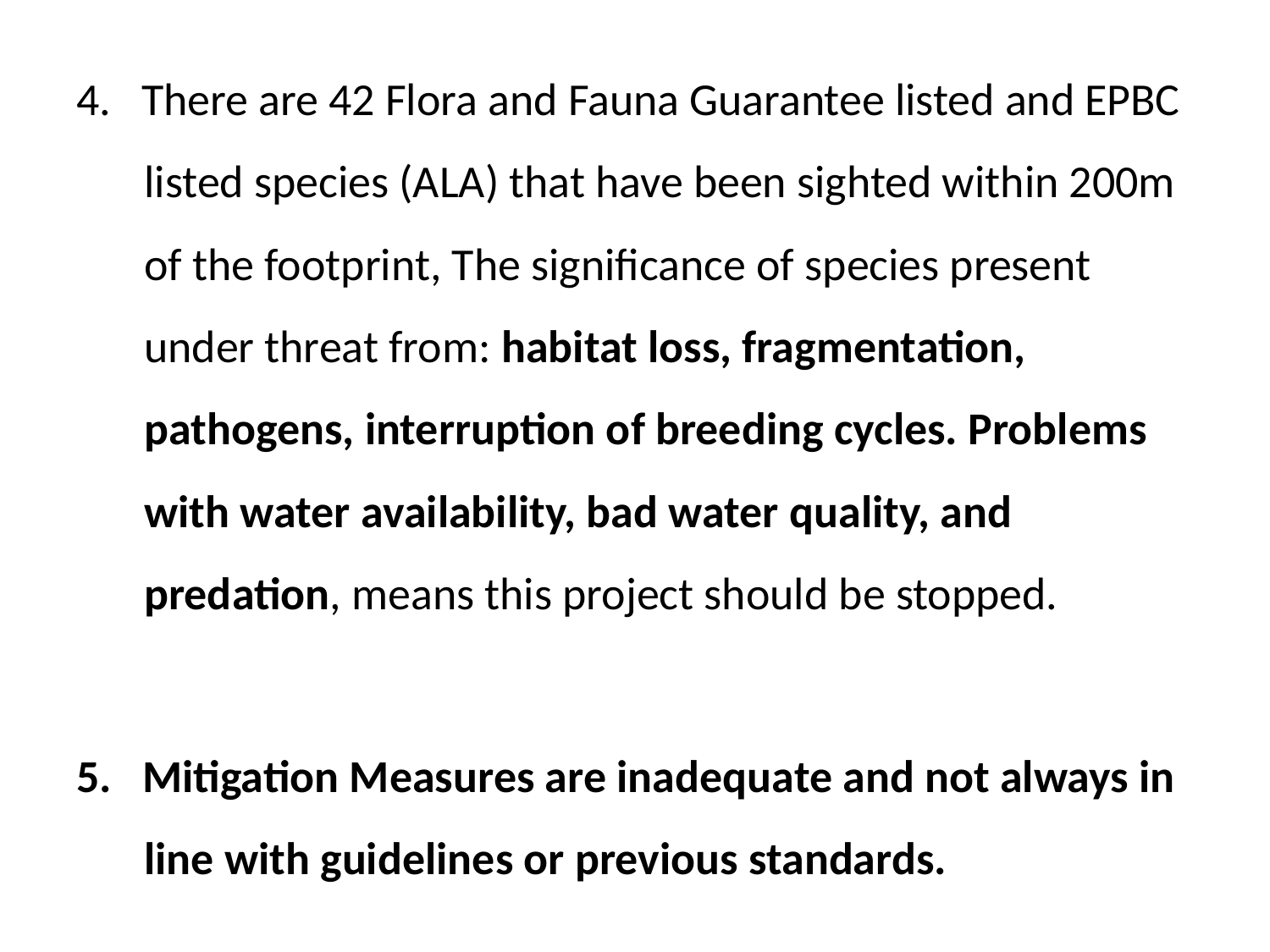

4.   There are 42 Flora and Fauna Guarantee listed and EPBC listed species (ALA) that have been sighted within 200m of the footprint, The significance of species present under threat from: habitat loss, fragmentation, pathogens, interruption of breeding cycles. Problems with water availability, bad water quality, and predation, means this project should be stopped.

5.   Mitigation Measures are inadequate and not always in line with guidelines or previous standards.